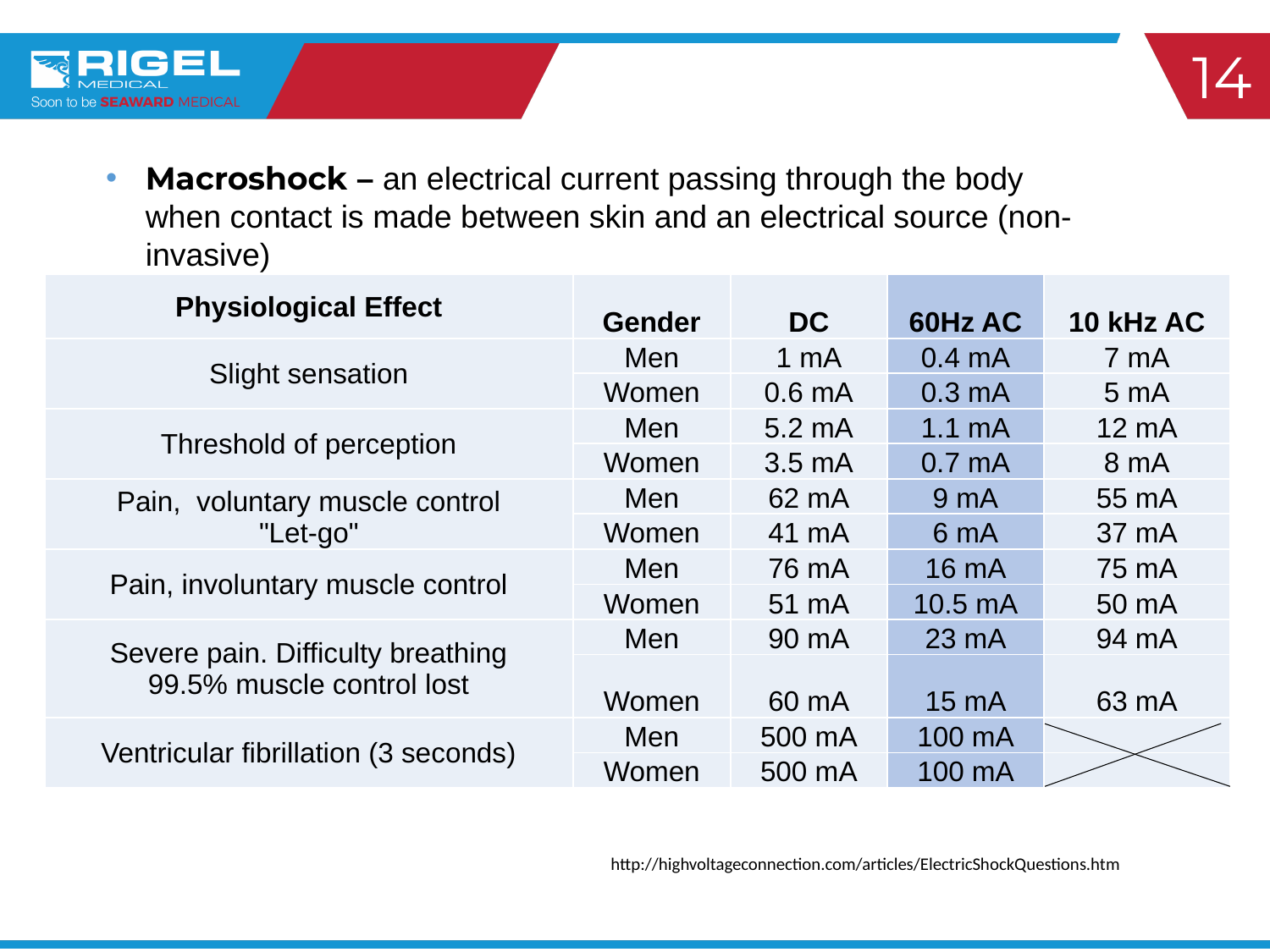

14
Macroshock – an electrical current passing through the body when contact is made between skin and an electrical source (non-invasive)

| Physiological Effect | Gender | DC | 60Hz AC | 10 kHz AC |
| --- | --- | --- | --- | --- |
| Slight sensation | Men | 1 mA | 0.4 mA | 7 mA |
|  | Women | 0.6 mA | 0.3 mA | 5 mA |
| Threshold of perception | Men | 5.2 mA | 1.1 mA | 12 mA |
|  | Women | 3.5 mA | 0.7 mA | 8 mA |
| Pain, voluntary muscle control "Let-go" | Men | 62 mA | 9 mA | 55 mA |
|  | Women | 41 mA | 6 mA | 37 mA |
| Pain, involuntary muscle control | Men | 76 mA | 16 mA | 75 mA |
|  | Women | 51 mA | 10.5 mA | 50 mA |
| Severe pain. Difficulty breathing 99.5% muscle control lost | Men | 90 mA | 23 mA | 94 mA |
|  | Women | 60 mA | 15 mA | 63 mA |
| Ventricular fibrillation (3 seconds) | Men | 500 mA | 100 mA |  |
|  | Women | 500 mA | 100 mA |  |
http://highvoltageconnection.com/articles/ElectricShockQuestions.htm